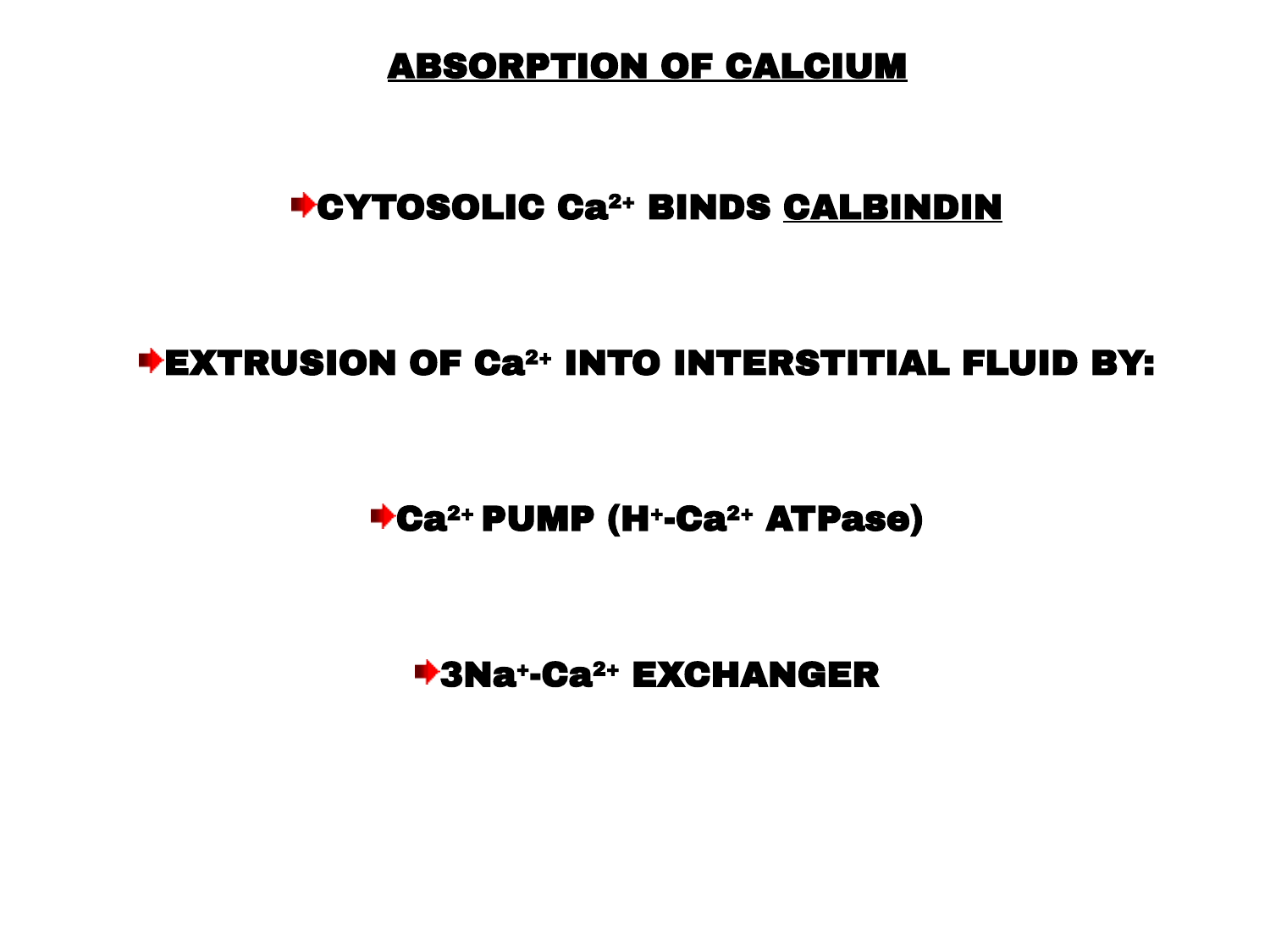

ABSORPTION OF CALCIUM

CYTOSOLIC Ca2+ BINDS CALBINDIN

EXTRUSION OF Ca2+ INTO INTERSTITIAL FLUID BY:

Ca2+ PUMP (H+-Ca2+ ATPase)

3Na+-Ca2+ EXCHANGER